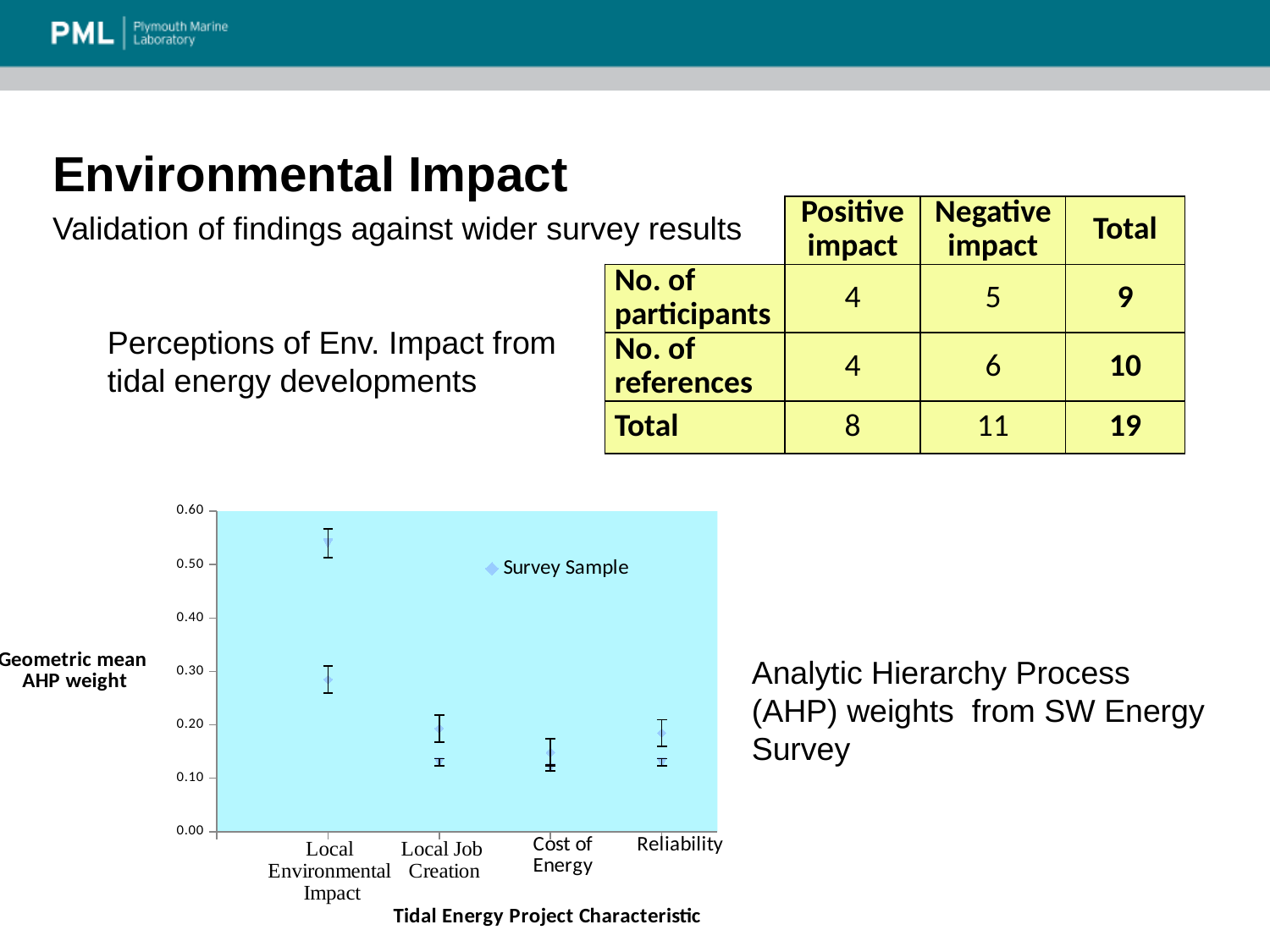

Environmental Impact
Validation of findings against wider survey results

|  | Positive impact | Negative impact | Total |
| --- | --- | --- | --- |
| No. of participants | 4 | 5 | 9 |
| No. of references | 4 | 6 | 10 |
| Total | 8 | 11 | 19 |
Perceptions of Env. Impact from tidal energy developments

### Chart

| Category | Survey Sample | Photo Elicitation Sample |
|---|---|---|
Analytic Hierarchy Process (AHP) weights  from SW Energy Survey